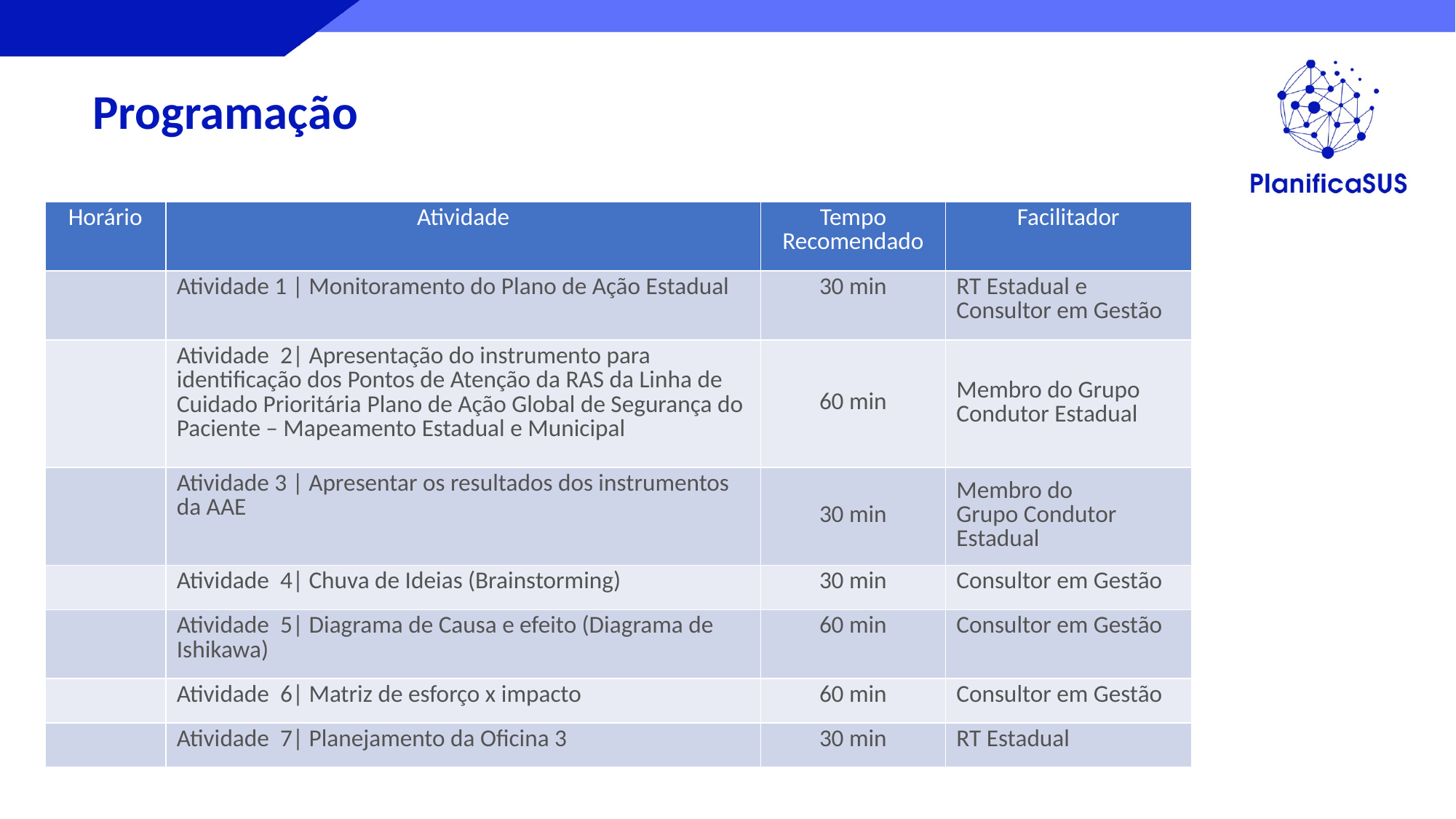

Programação
| Horário | Atividade | Tempo Recomendado | Facilitador |
| --- | --- | --- | --- |
|  | Atividade 1 | Monitoramento do Plano de Ação Estadual | 30 min | RT Estadual e Consultor em Gestão |
|  | Atividade  2| Apresentação do instrumento para identificação dos Pontos de Atenção da RAS da Linha de Cuidado Prioritária Plano de Ação Global de Segurança do Paciente – Mapeamento Estadual e Municipal | 60 min | Membro do Grupo Condutor Estadual |
|  | Atividade 3 | Apresentar os resultados dos instrumentos da AAE | 30 min | Membro do Grupo Condutor Estadual |
|  | Atividade  4| Chuva de Ideias (Brainstorming) | 30 min | Consultor em Gestão |
|  | Atividade  5| Diagrama de Causa e efeito (Diagrama de Ishikawa) | 60 min | Consultor em Gestão |
|  | Atividade  6| Matriz de esforço x impacto | 60 min | Consultor em Gestão |
|  | Atividade  7| Planejamento da Oficina 3 | 30 min | RT Estadual |